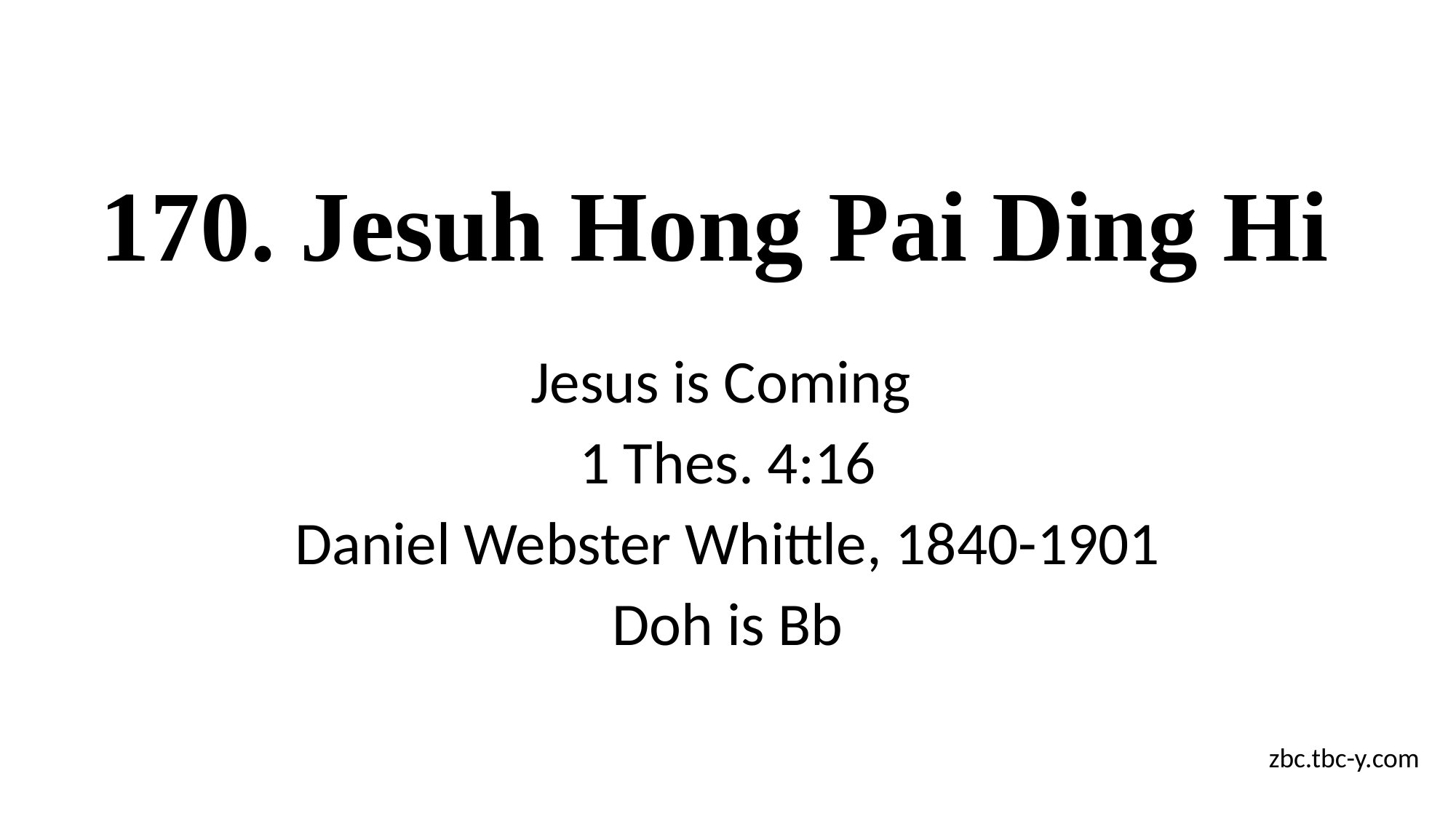

# 170. Jesuh Hong Pai Ding Hi
Jesus is Coming
1 Thes. 4:16
Daniel Webster Whittle, 1840-1901
Doh is Bb

zbc.tbc-y.com